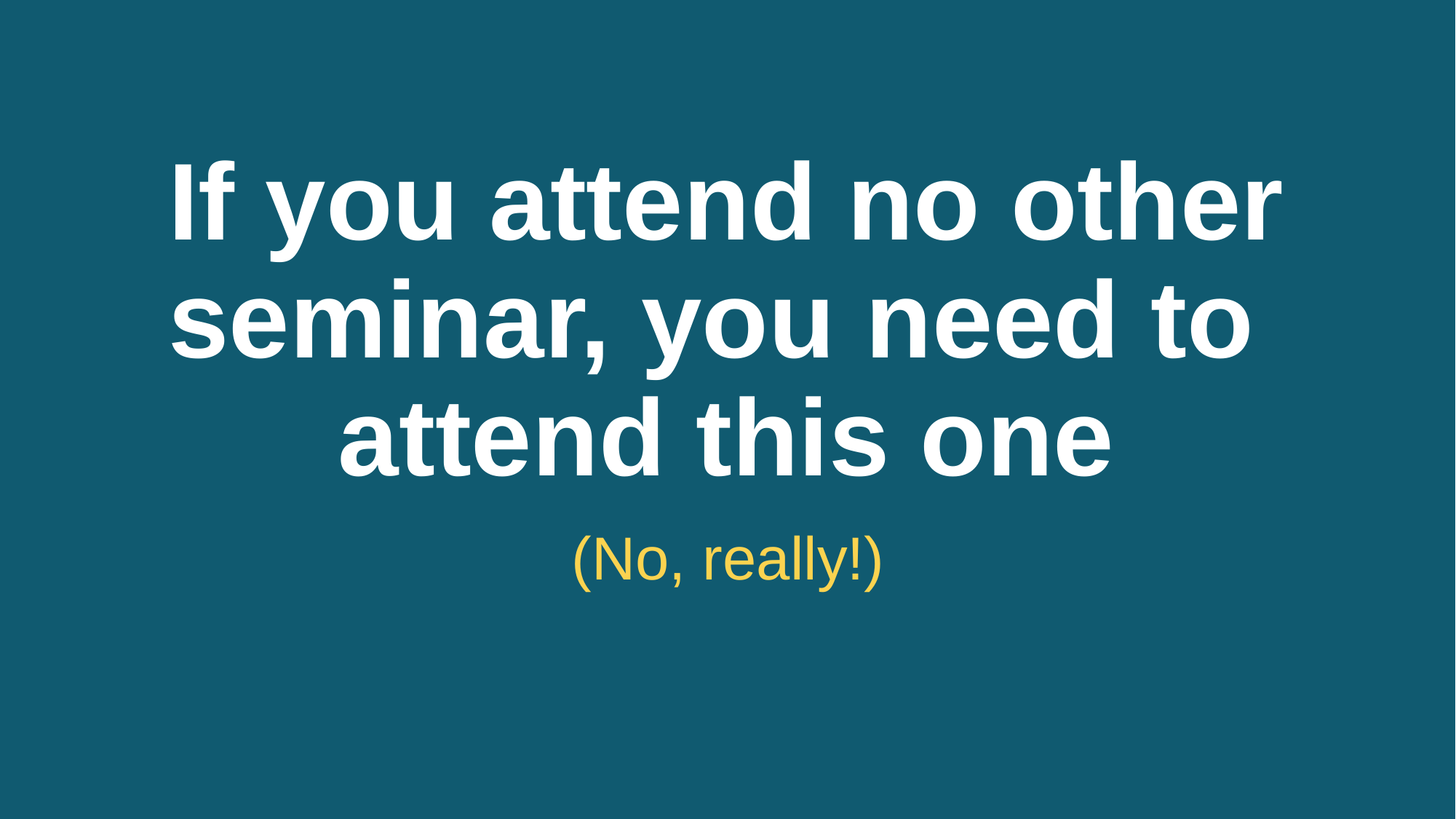

If you attend no other seminar, you need to
attend this one
(No, really!)